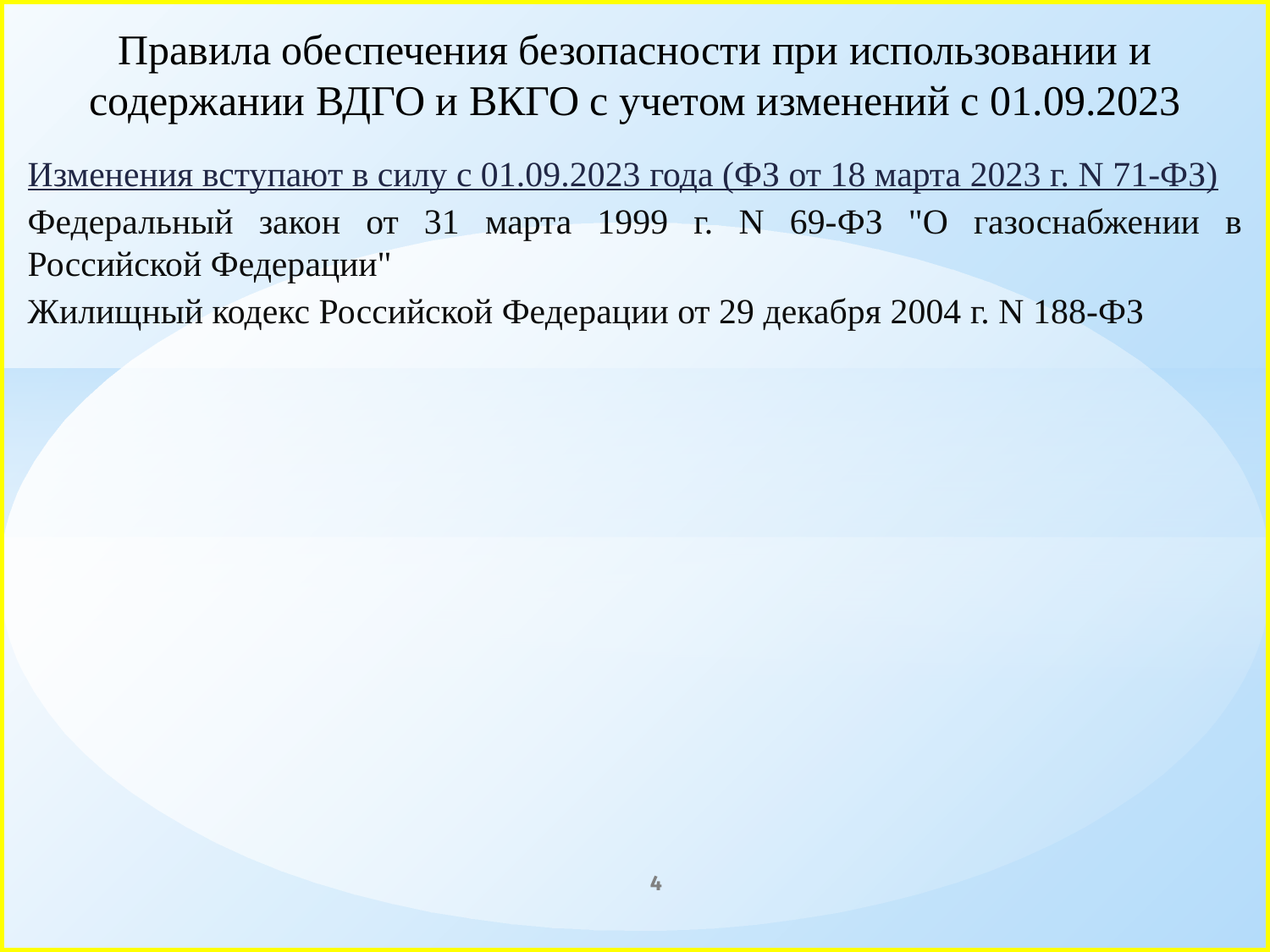

# Правила обеспечения безопасности при использовании и содержании ВДГО и ВКГО с учетом изменений с 01.09.2023
Изменения вступают в силу с 01.09.2023 года (ФЗ от 18 марта 2023 г. N 71-ФЗ)
Федеральный закон от 31 марта 1999 г. N 69-ФЗ "О газоснабжении в Российской Федерации"
Жилищный кодекс Российской Федерации от 29 декабря 2004 г. N 188-ФЗ

4